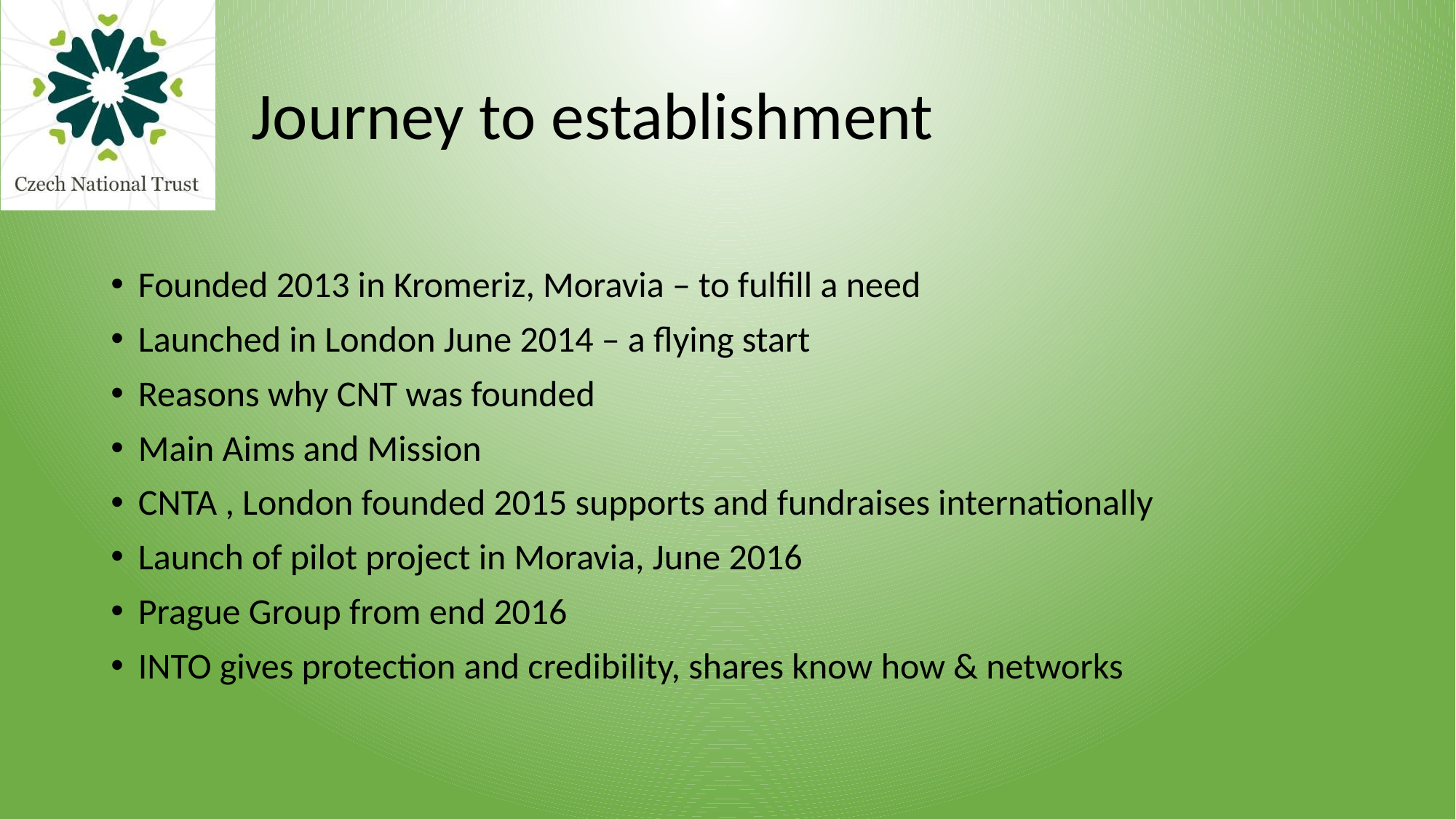

# Journey to establishment
Founded 2013 in Kromeriz, Moravia – to fulfill a need
Launched in London June 2014 – a flying start
Reasons why CNT was founded
Main Aims and Mission
CNTA , London founded 2015 supports and fundraises internationally
Launch of pilot project in Moravia, June 2016
Prague Group from end 2016
INTO gives protection and credibility, shares know how & networks